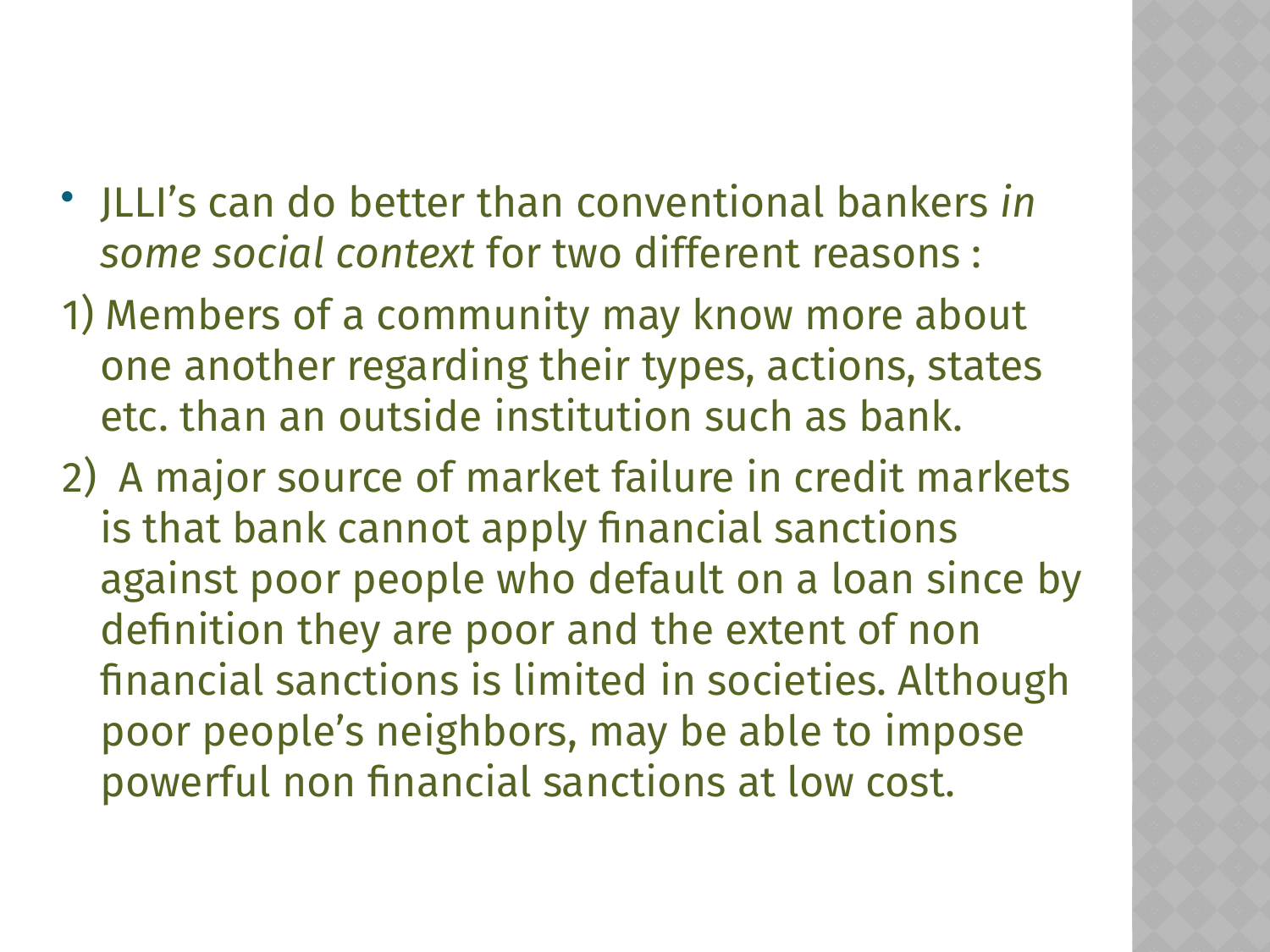

JLLI’s can do better than conventional bankers in some social context for two different reasons :
1) Members of a community may know more about one another regarding their types, actions, states etc. than an outside institution such as bank.
2)  A major source of market failure in credit markets is that bank cannot apply financial sanctions against poor people who default on a loan since by definition they are poor and the extent of non financial sanctions is limited in societies. Although poor people’s neighbors, may be able to impose powerful non financial sanctions at low cost.